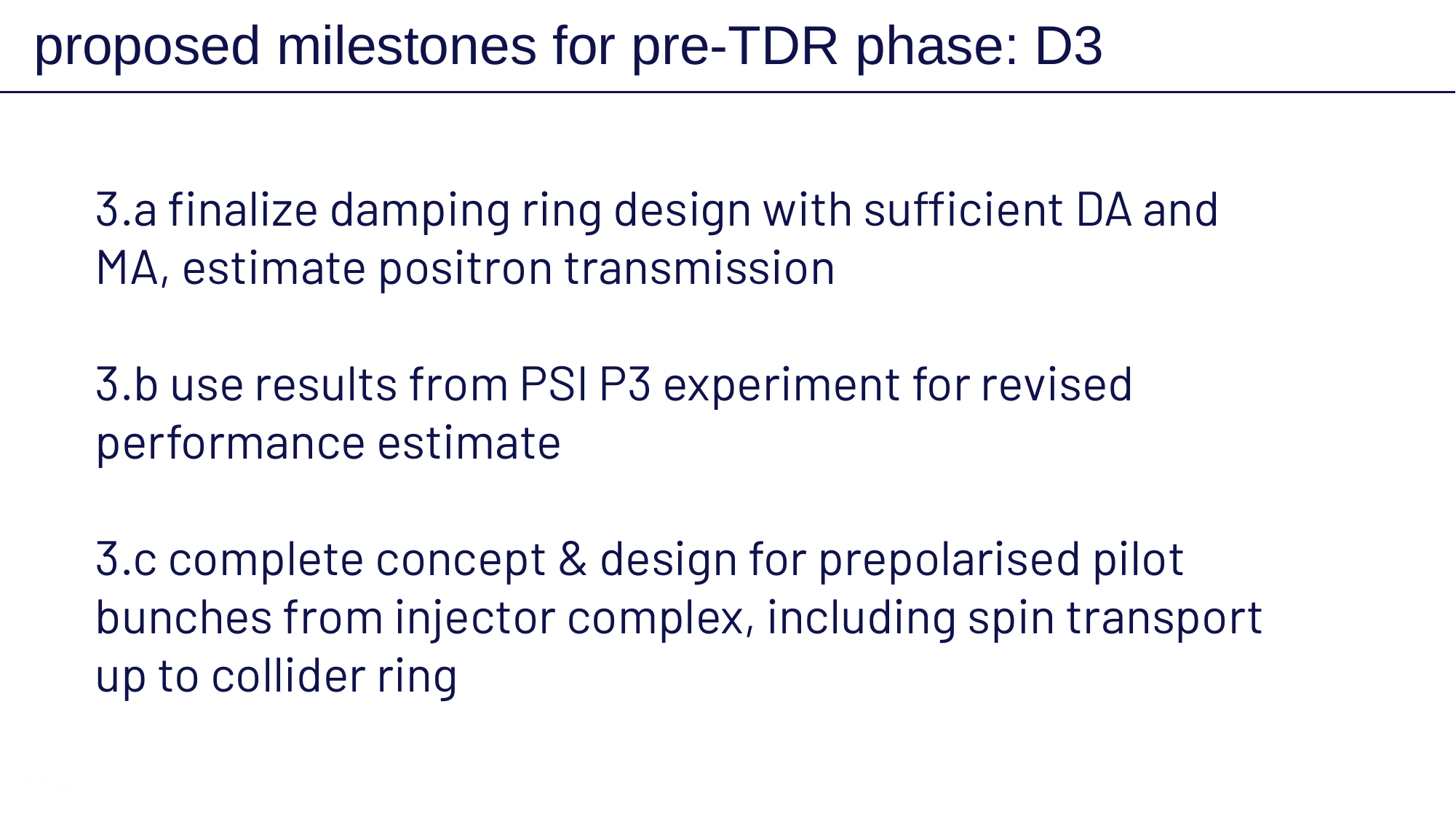

proposed milestones for pre-TDR phase: D3
12
3.a finalize damping ring design with sufficient DA and MA, estimate positron transmission

3.b use results from PSI P3 experiment for revised performance estimate

3.c complete concept & design for prepolarised pilot bunches from injector complex, including spin transport up to collider ring